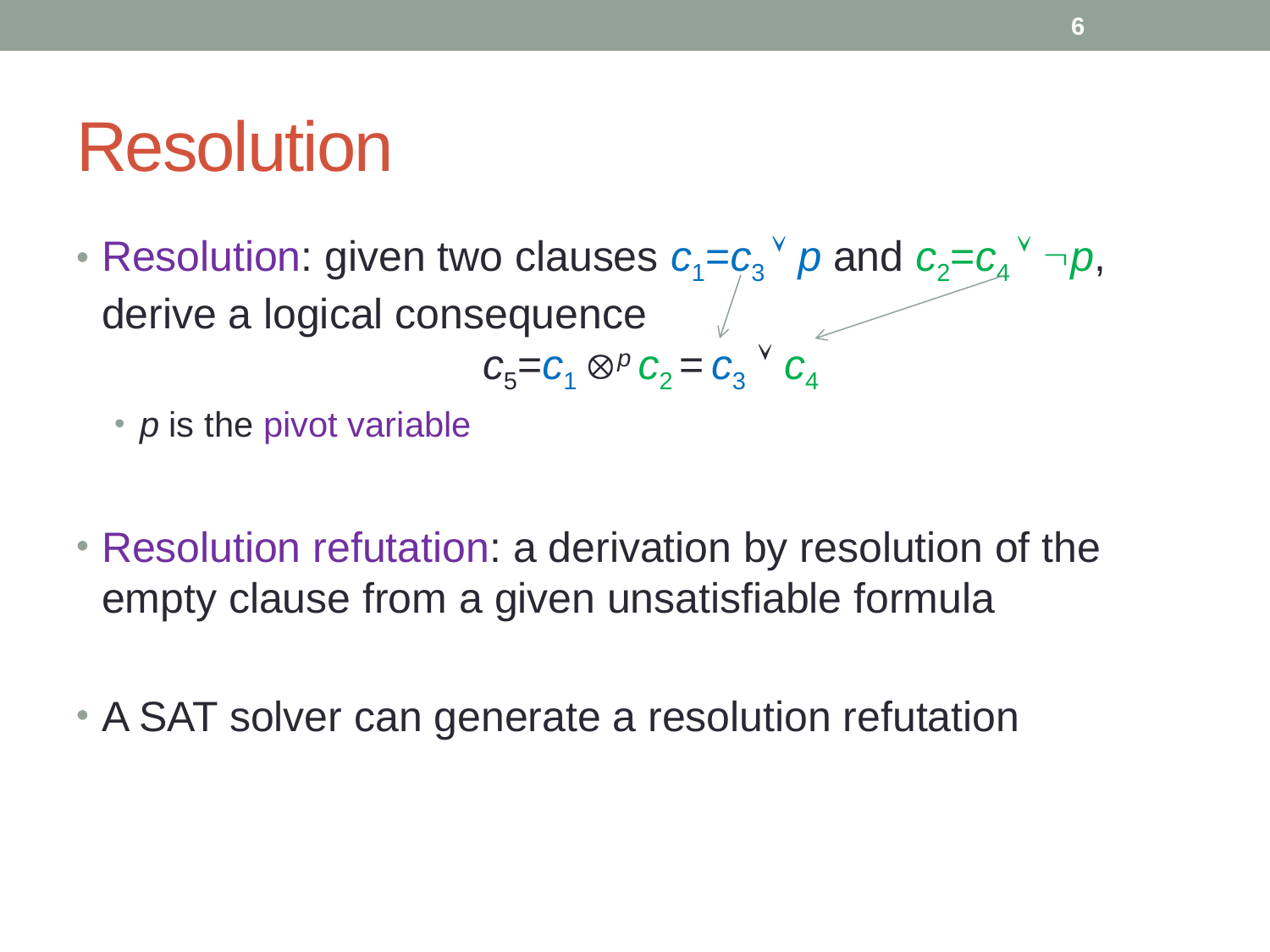

6
# Resolution
Resolution: given two clauses c1=c3 ∨ p and c2=c4 ∨ ¬p, derive a logical consequence
			c5=c1 ⊗p c2 = c3 ∨ c4
p is the pivot variable

Resolution refutation: a derivation by resolution of the empty clause from a given unsatisfiable formula

A SAT solver can generate a resolution refutation